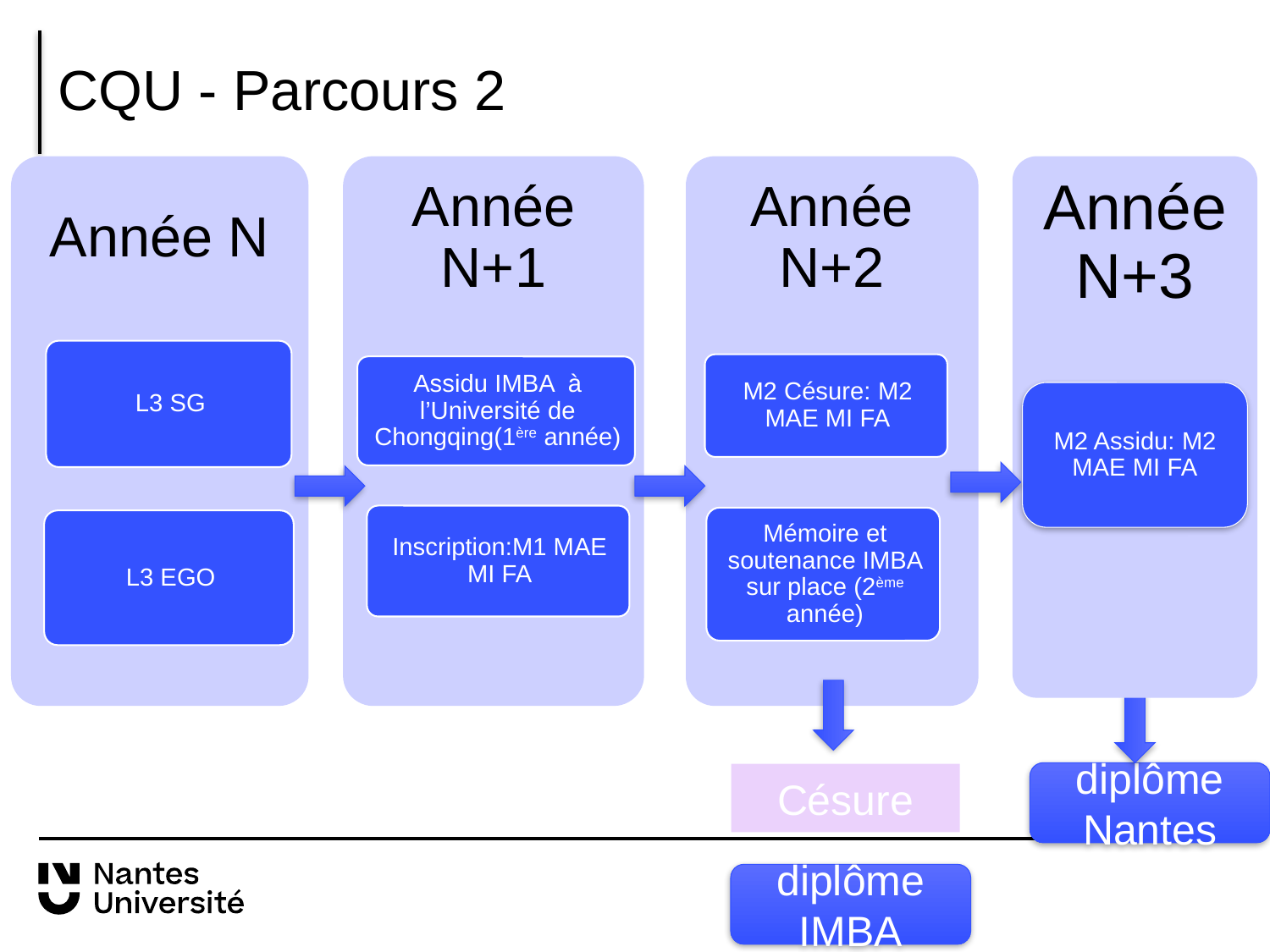

# CQU - Parcours 2
Année N
L3 SG
L3 EGO
Année N+1
Assidu IMBA  à l’Université de Chongqing(1ère année)
Inscription:M1 MAE MI FA
Année N+2
M2 Césure: M2 MAE MI FA
Mémoire et soutenance IMBA sur place (2ème année)

Année N+3

M2 Assidu: M2 MAE MI FA

diplôme Nantes
Césure
diplôme IMBA